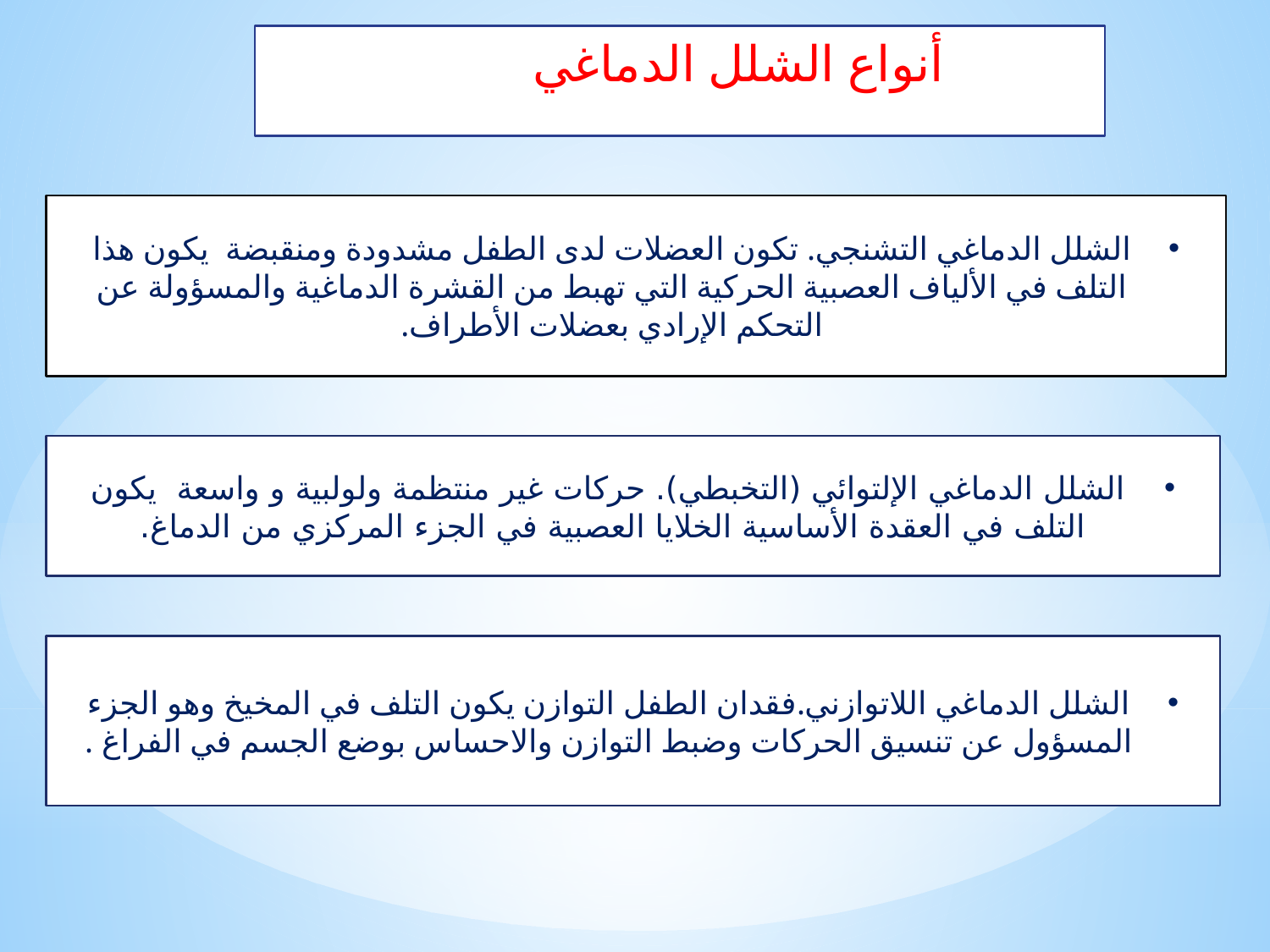

أنواع الشلل الدماغي
الشلل الدماغي التشنجي. تكون العضلات لدى الطفل مشدودة ومنقبضة  يكون هذا التلف في الألياف العصبية الحركية التي تهبط من القشرة الدماغية والمسؤولة عن التحكم الإرادي بعضلات الأطراف.
 الشلل الدماغي الإلتوائي (التخبطي). حركات غير منتظمة ولولبية و واسعة  يكون التلف في العقدة الأساسية الخلايا العصبية في الجزء المركزي من الدماغ.
الشلل الدماغي اللاتوازني.فقدان الطفل التوازن يكون التلف في المخيخ وهو الجزء المسؤول عن تنسيق الحركات وضبط التوازن والاحساس بوضع الجسم في الفراغ .